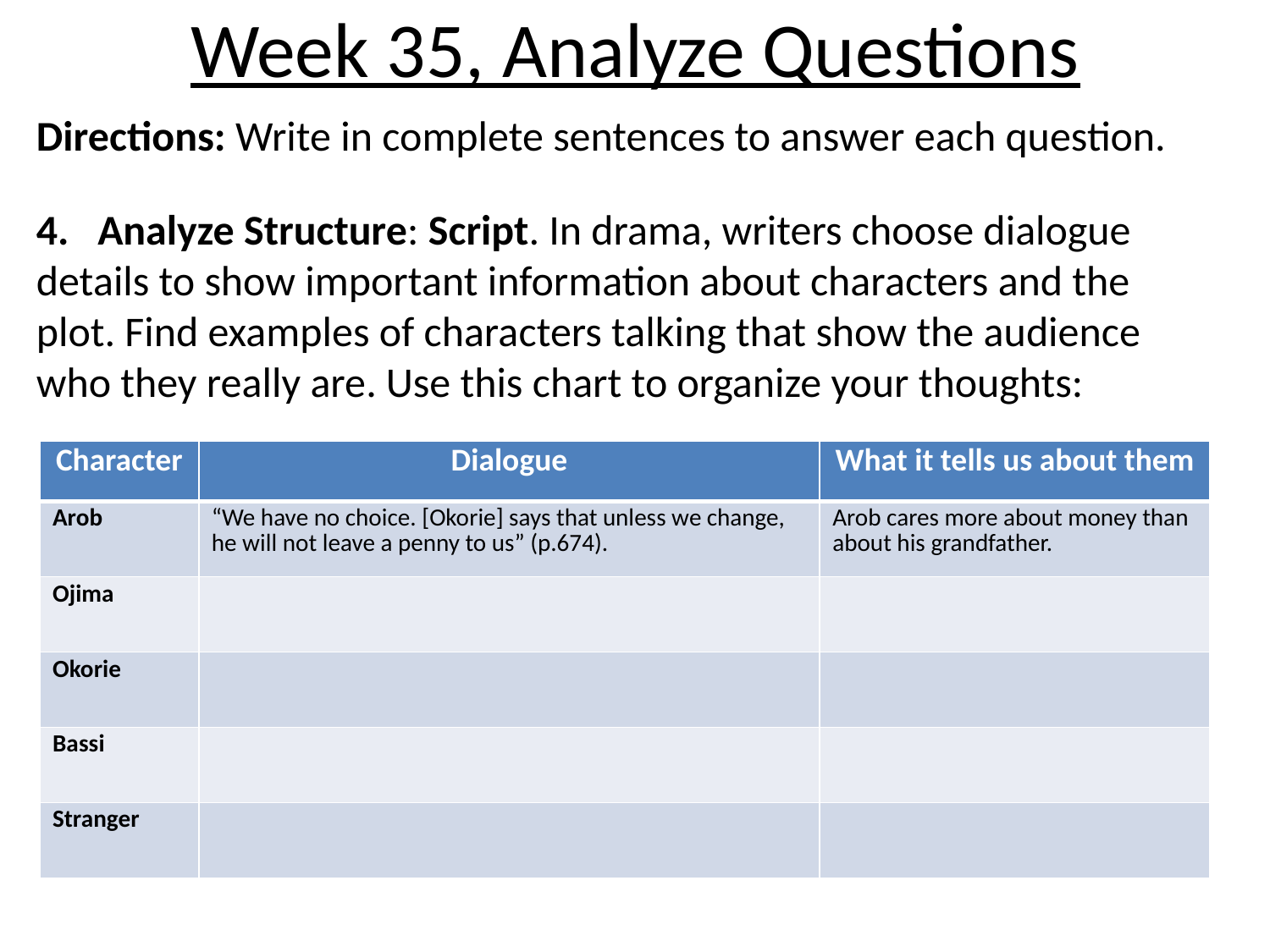

Week 35, Analyze Questions
Directions: Write in complete sentences to answer each question.

4.   Analyze Structure: Script. In drama, writers choose dialogue 	details to show important information about characters and the 	plot. Find examples of characters talking that show the audience 	who they really are. Use this chart to organize your thoughts:
| Character | Dialogue | What it tells us about them |
| --- | --- | --- |
| Arob | “We have no choice. [Okorie] says that unless we change, he will not leave a penny to us” (p.674). | Arob cares more about money than about his grandfather. |
| Ojima |  |  |
| Okorie |  |  |
| Bassi |  |  |
| Stranger |  |  |